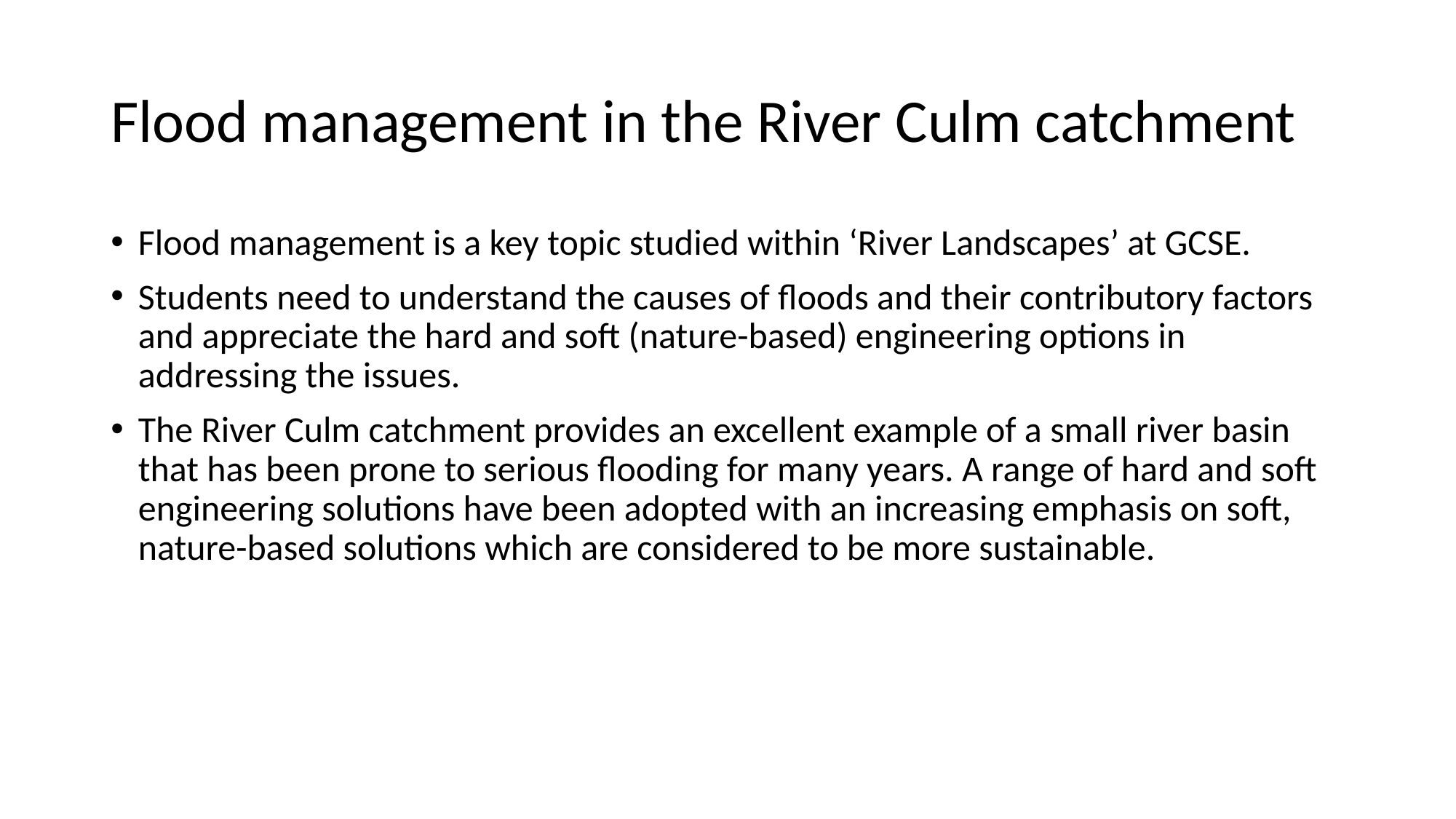

# Flood management in the River Culm catchment
Flood management is a key topic studied within ‘River Landscapes’ at GCSE.
Students need to understand the causes of floods and their contributory factors and appreciate the hard and soft (nature-based) engineering options in addressing the issues.
The River Culm catchment provides an excellent example of a small river basin that has been prone to serious flooding for many years. A range of hard and soft engineering solutions have been adopted with an increasing emphasis on soft, nature-based solutions which are considered to be more sustainable.